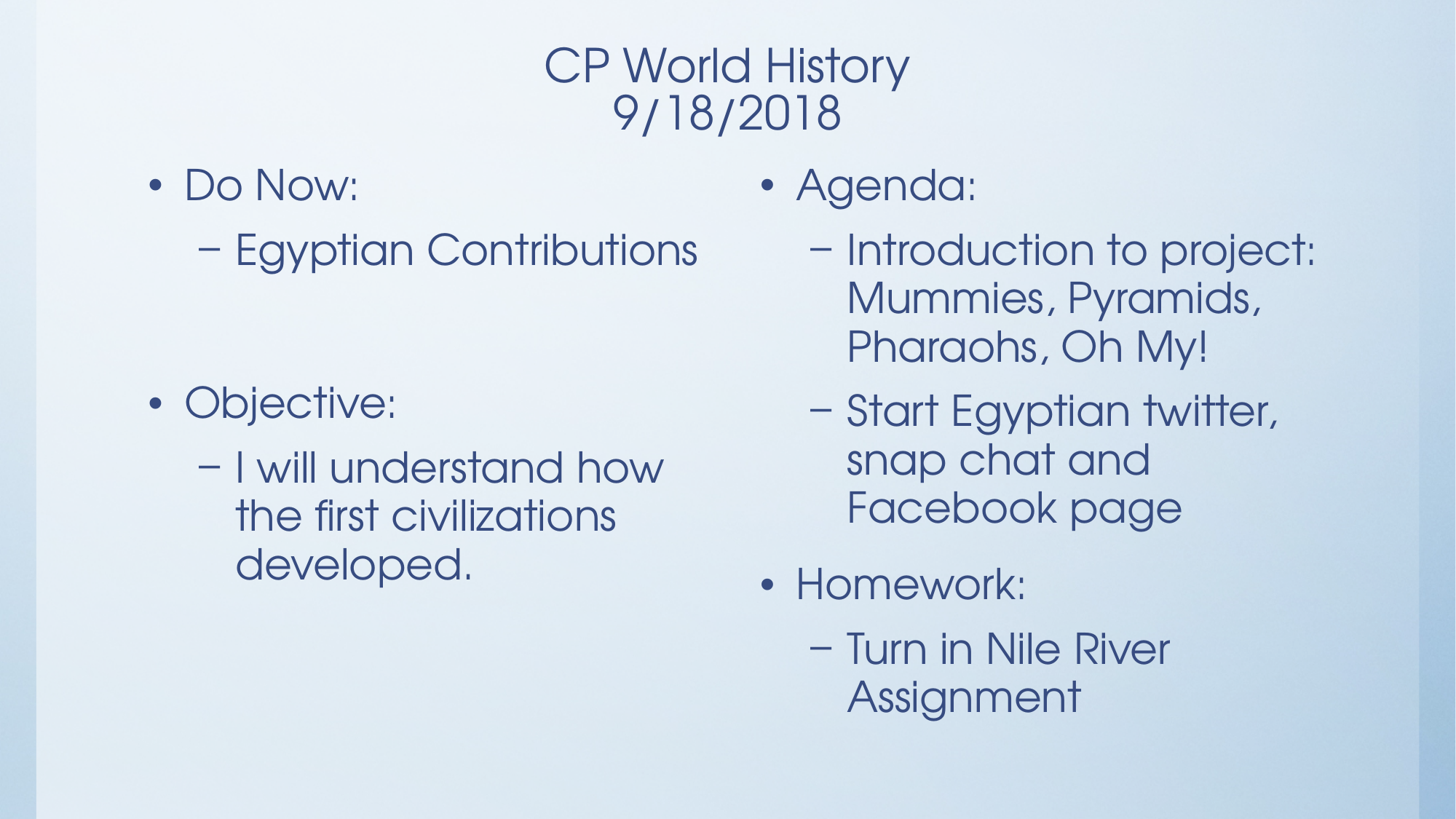

# CP World History 9/18/2018
Do Now:
Egyptian Contributions

Objective:
I will understand how the first civilizations developed.
Agenda:
Introduction to project: Mummies, Pyramids, Pharaohs, Oh My!
Start Egyptian twitter, snap chat and Facebook page
Homework:
Turn in Nile River Assignment